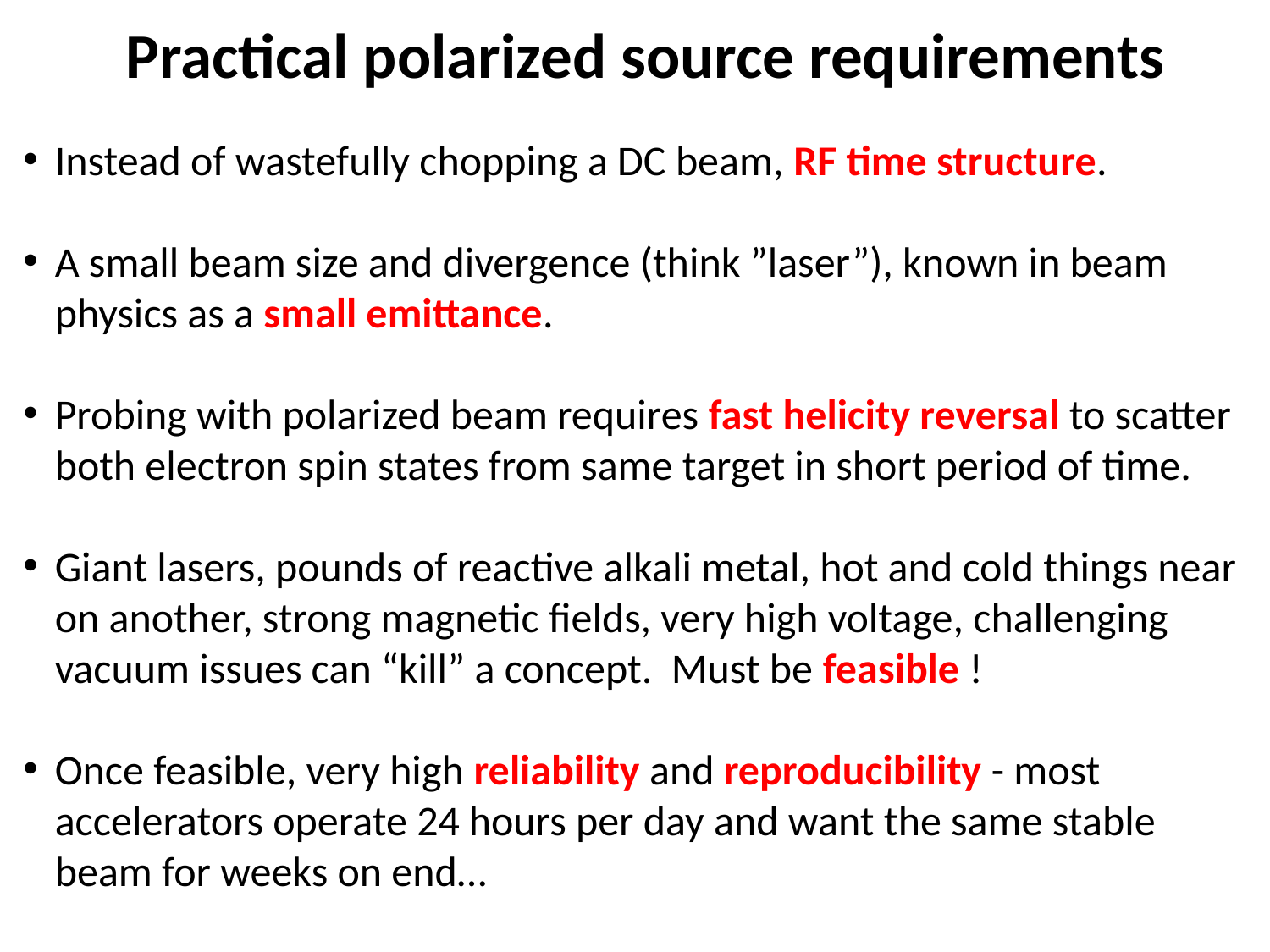

# Practical polarized source requirements
Instead of wastefully chopping a DC beam, RF time structure.

A small beam size and divergence (think ”laser”), known in beam physics as a small emittance.

Probing with polarized beam requires fast helicity reversal to scatter both electron spin states from same target in short period of time.

Giant lasers, pounds of reactive alkali metal, hot and cold things near on another, strong magnetic fields, very high voltage, challenging vacuum issues can “kill” a concept.  Must be feasible !

Once feasible, very high reliability and reproducibility - most accelerators operate 24 hours per day and want the same stable beam for weeks on end…